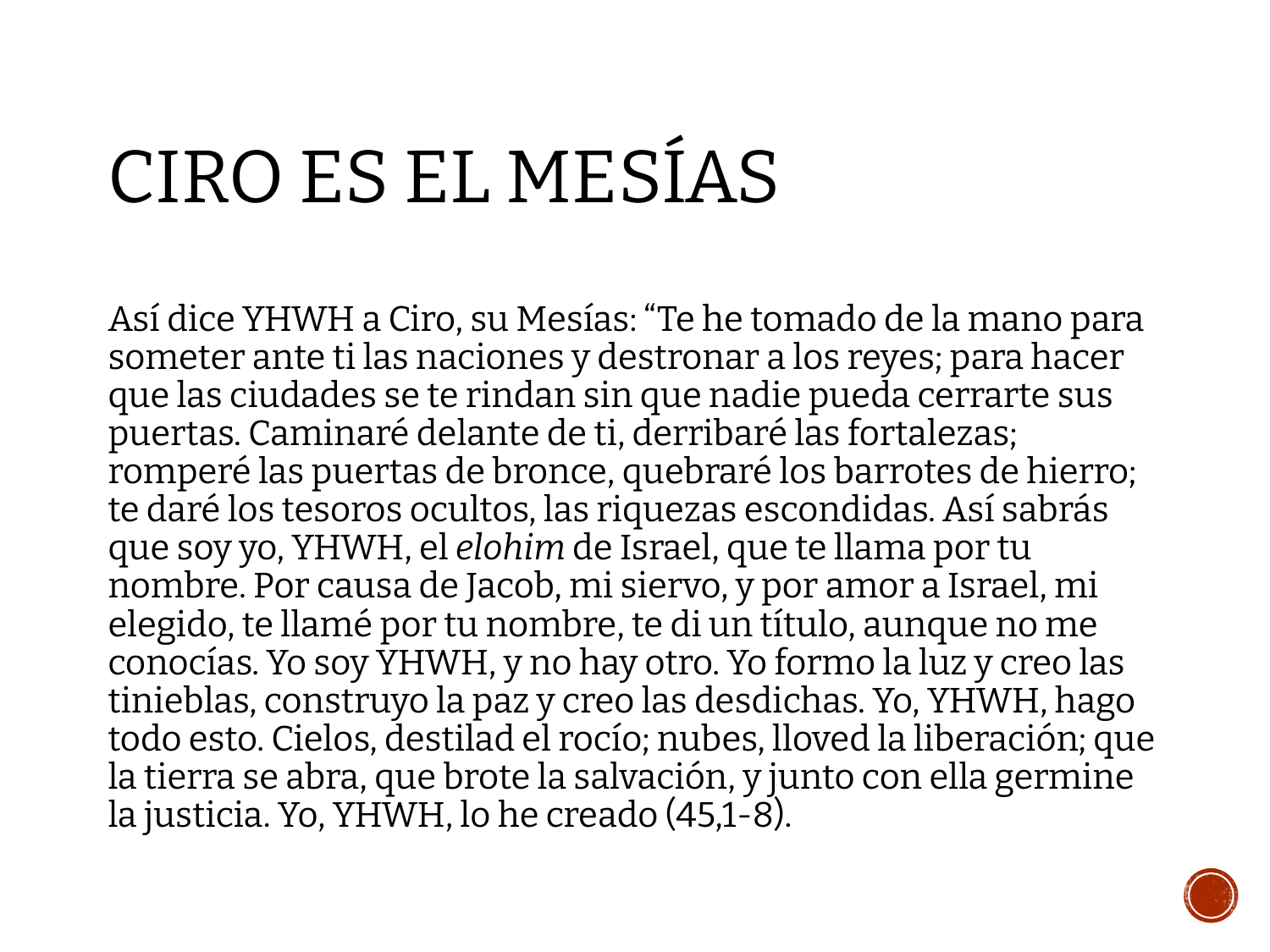

# Ciro es el mesías
Así dice YHWH a Ciro, su Mesías: “Te he tomado de la mano para someter ante ti las naciones y destronar a los reyes; para hacer que las ciudades se te rindan sin que nadie pueda cerrarte sus puertas. Caminaré delante de ti, derribaré las fortalezas; romperé las puertas de bronce, quebraré los barrotes de hierro; te daré los tesoros ocultos, las riquezas escondidas. Así sabrás que soy yo, YHWH, el elohim de Israel, que te llama por tu nombre. Por causa de Jacob, mi siervo, y por amor a Israel, mi elegido, te llamé por tu nombre, te di un título, aunque no me conocías. Yo soy YHWH, y no hay otro. Yo formo la luz y creo las tinieblas, construyo la paz y creo las desdichas. Yo, YHWH, hago todo esto. Cielos, destilad el rocío; nubes, lloved la liberación; que la tierra se abra, que brote la salvación, y junto con ella germine la justicia. Yo, YHWH, lo he creado (45,1-8).